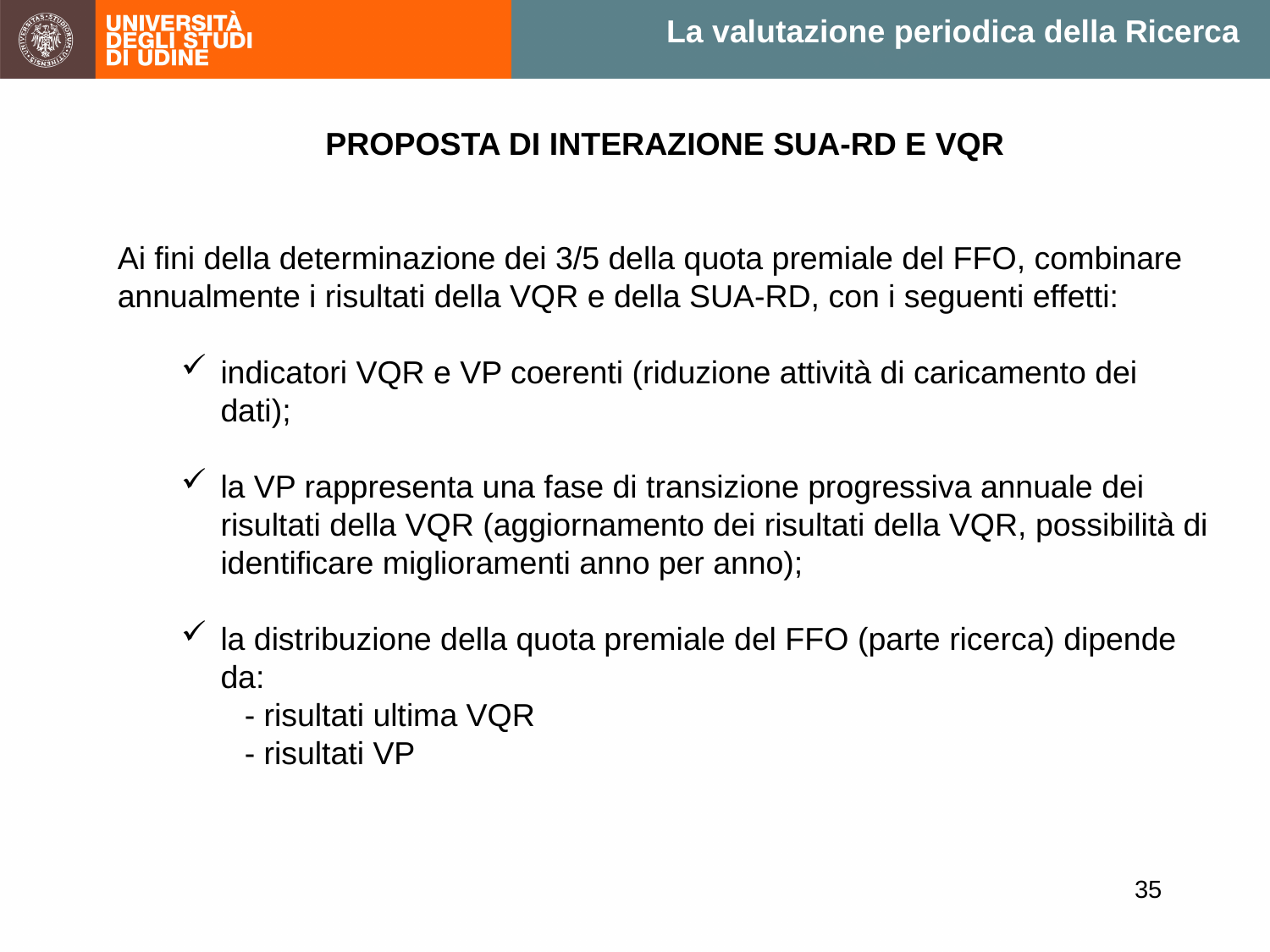

La valutazione periodica della Ricerca
PROPOSTA DI INTERAZIONE SUA-RD E VQR

Ai fini della determinazione dei 3/5 della quota premiale del FFO, combinare annualmente i risultati della VQR e della SUA-RD, con i seguenti effetti:

indicatori VQR e VP coerenti (riduzione attività di caricamento dei dati);

la VP rappresenta una fase di transizione progressiva annuale dei risultati della VQR (aggiornamento dei risultati della VQR, possibilità di identificare miglioramenti anno per anno);

la distribuzione della quota premiale del FFO (parte ricerca) dipende da:
- risultati ultima VQR
- risultati VP

35